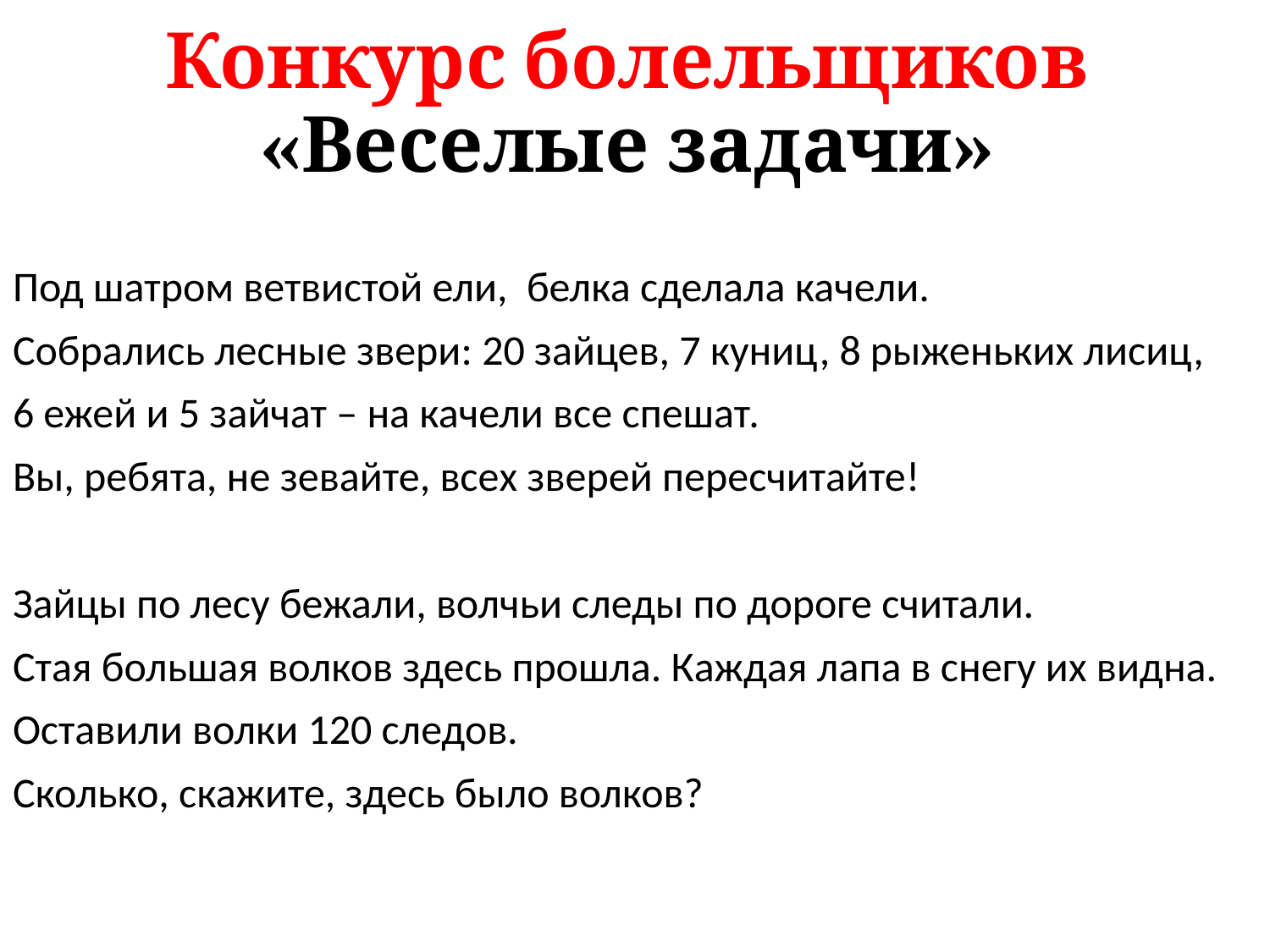

# Конкурс болельщиков «Веселые задачи»
Под шатром ветвистой ели,  белка сделала качели.
Собрались лесные звери: 20 зайцев, 7 куниц, 8 рыженьких лисиц,
6 ежей и 5 зайчат – на качели все спешат.
Вы, ребята, не зевайте, всех зверей пересчитайте!

Зайцы по лесу бежали, волчьи следы по дороге считали.
Стая большая волков здесь прошла. Каждая лапа в снегу их видна.
Оставили волки 120 следов.
Сколько, скажите, здесь было волков?